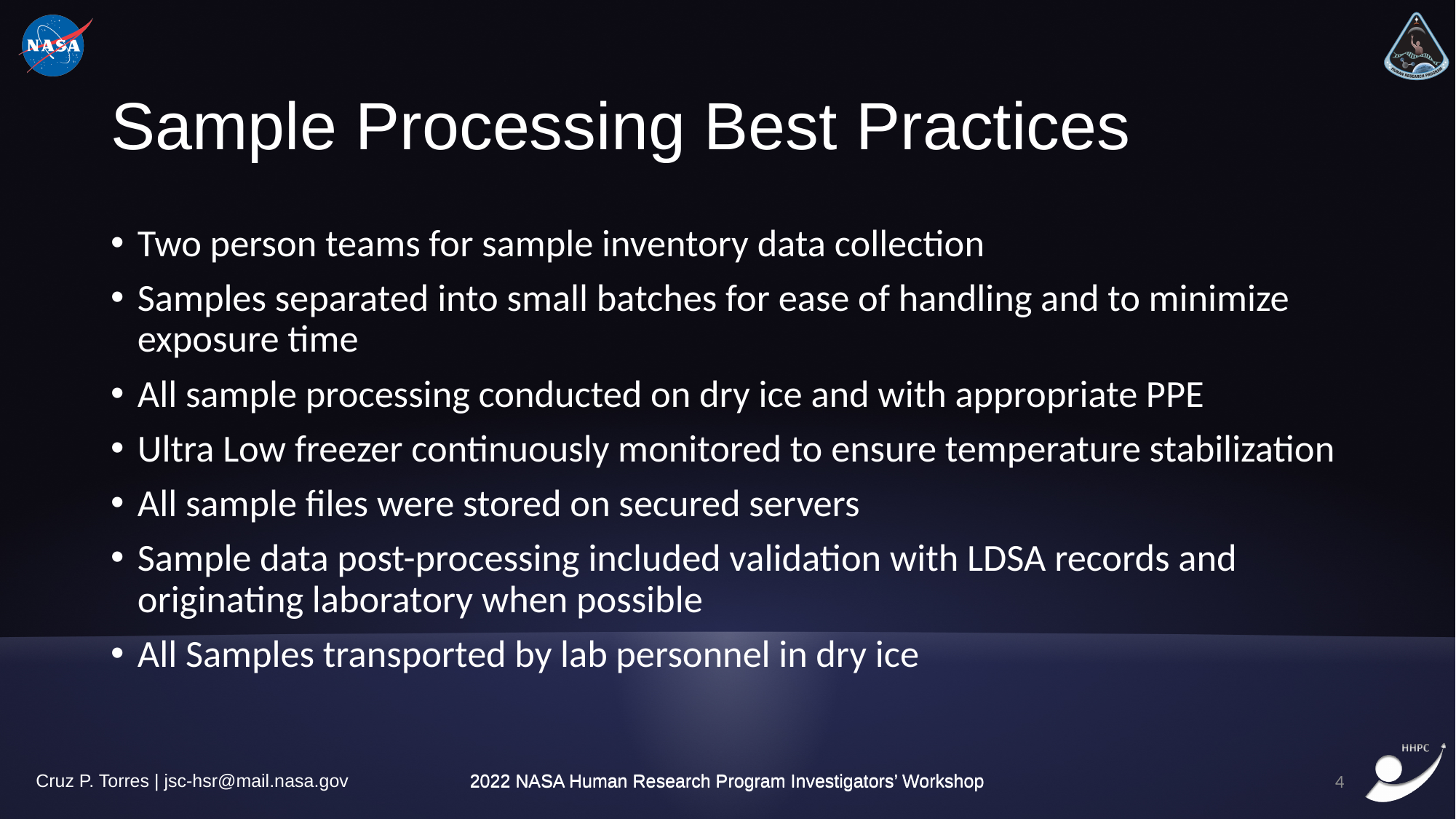

# Sample Processing Best Practices
Two person teams for sample inventory data collection
Samples separated into small batches for ease of handling and to minimize exposure time
All sample processing conducted on dry ice and with appropriate PPE
Ultra Low freezer continuously monitored to ensure temperature stabilization
All sample files were stored on secured servers
Sample data post-processing included validation with LDSA records and originating laboratory when possible
All Samples transported by lab personnel in dry ice

4